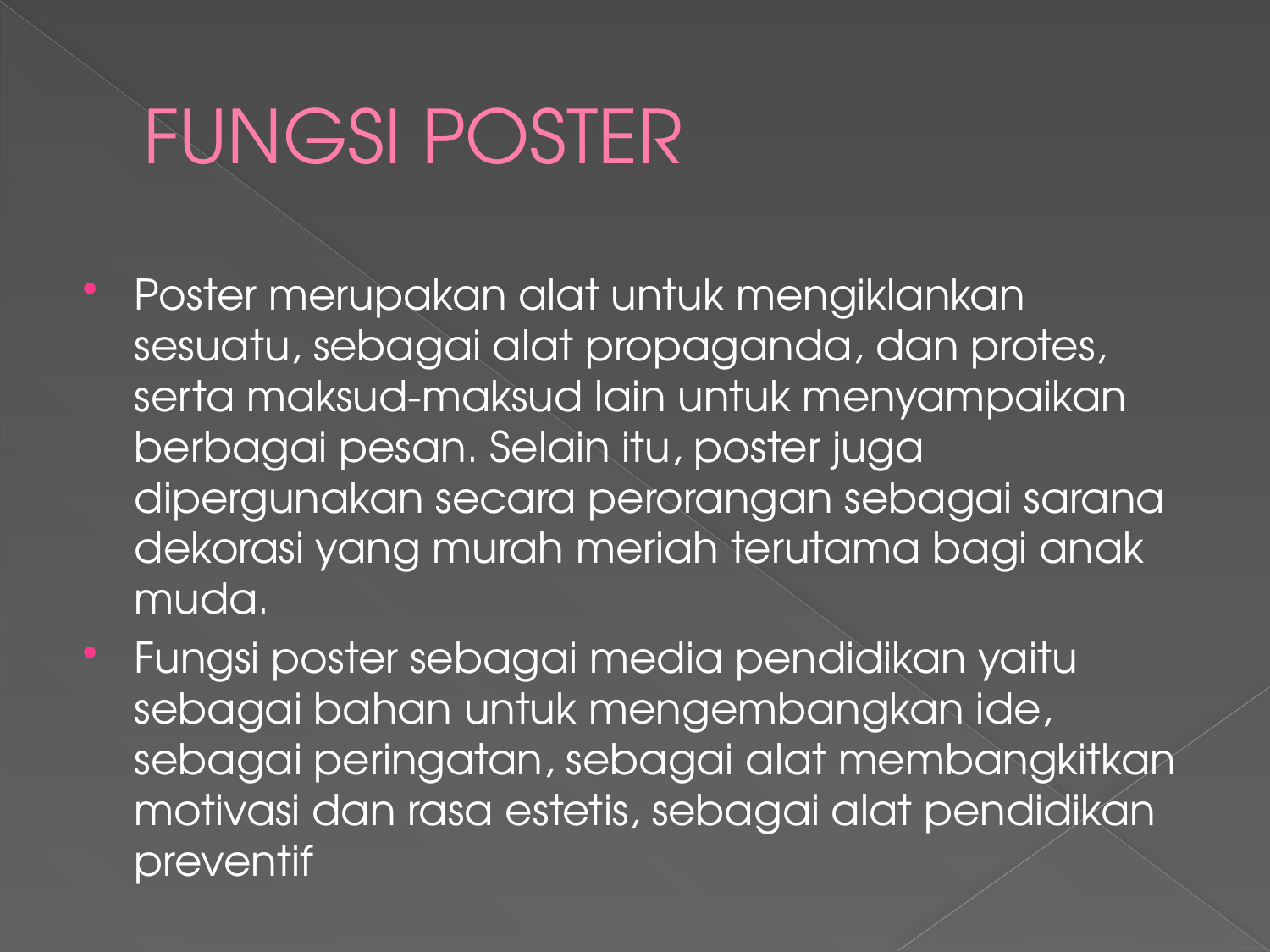

# FUNGSI POSTER
Poster merupakan alat untuk mengiklankan sesuatu, sebagai alat propaganda, dan protes, serta maksud-maksud lain untuk menyampaikan berbagai pesan. Selain itu, poster juga dipergunakan secara perorangan sebagai sarana dekorasi yang murah meriah terutama bagi anak muda.
Fungsi poster sebagai media pendidikan yaitu sebagai bahan untuk mengembangkan ide, sebagai peringatan, sebagai alat membangkitkan motivasi dan rasa estetis, sebagai alat pendidikan preventif